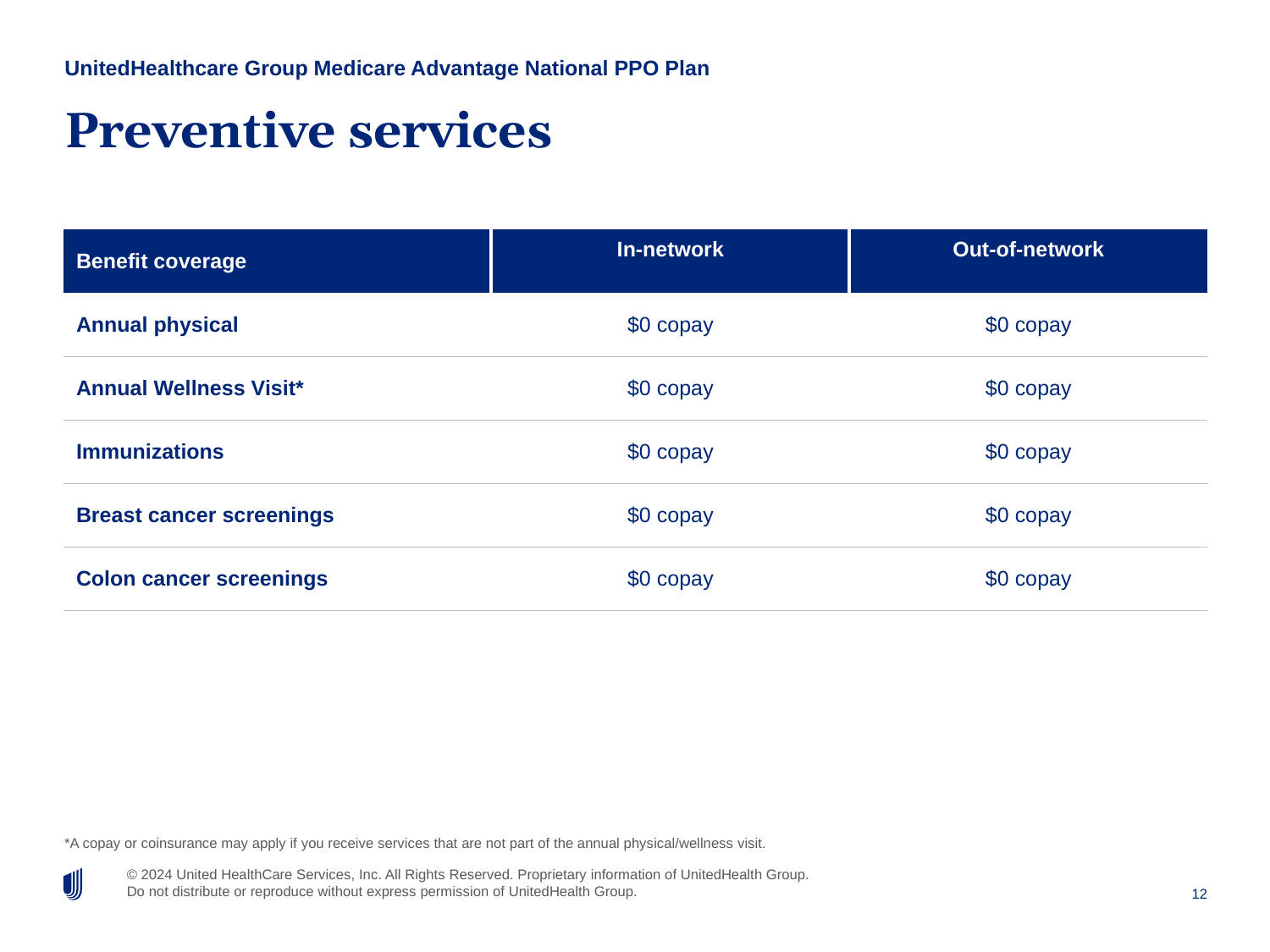

UnitedHealthcare Group Medicare Advantage National PPO Plan
# Preventive services
| Benefit coverage | In-network | Out-of-network |
| --- | --- | --- |
| Annual physical | $0 copay | $0 copay |
| Annual Wellness Visit\* | $0 copay | $0 copay |
| Immunizations | $0 copay | $0 copay |
| Breast cancer screenings | $0 copay | $0 copay |
| Colon cancer screenings | $0 copay | $0 copay |
*A copay or coinsurance may apply if you receive services that are not part of the annual physical/wellness visit.
12